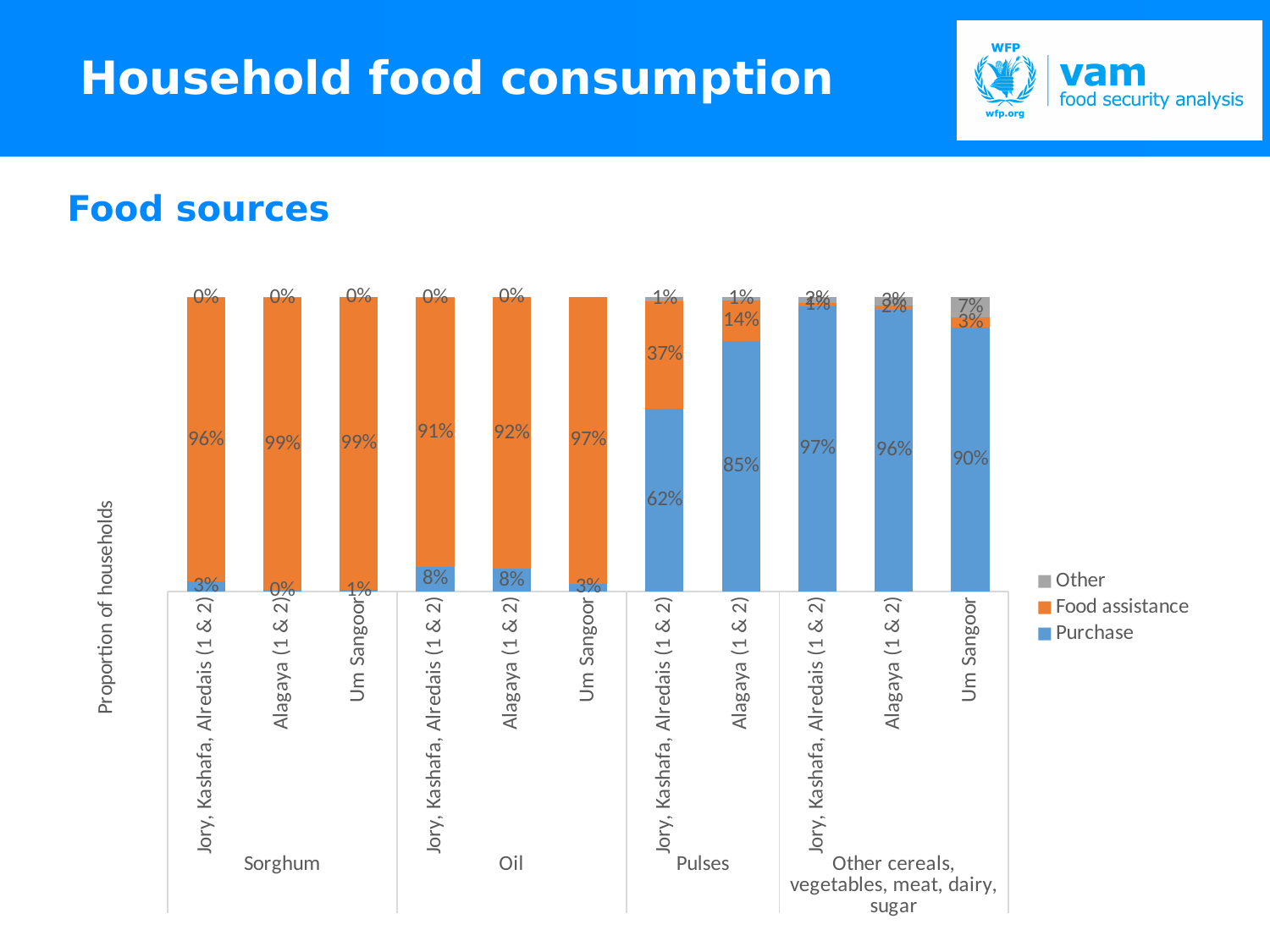

# Household food consumption
Food sources

### Chart

| Category | Purchase  | Food assistance | Other  |
|---|---|---|---|
| Jory, Kashafa, Alredais (1 & 2) | 0.034383954154727794 | 0.9627507163323782 | 0.0028653295128939827 |
| Alagaya (1 & 2) | 0.0028653295128939827 | 0.994269340974212 | 0.0028653295128939827 |
| Um Sangoor | 0.005747126436781609 | 0.9942528735632183 | 0.0 |
| Jory, Kashafa, Alredais (1 & 2) | 0.08454810495626822 | 0.9125364431486881 | 0.0029154518950437317 |
| Alagaya (1 & 2) | 0.07692307692307693 | 0.923076923076923 | 0.0 |
| Um Sangoor | 0.02752293577981652 | 0.9724770642201835 | 0.0 |
| Jory, Kashafa, Alredais (1 & 2) | 0.6209150326797386 | 0.3660130718954248 | 0.013071895424836602 |
| Alagaya (1 & 2) | 0.8522727272727273 | 0.13636363636363635 | 0.011363636363636364 |
| Jory, Kashafa, Alredais (1 & 2) | 0.9690320138392412 | 0.012932470238496668 | 0.018035515922262164 |
| Alagaya (1 & 2) | 0.9581714439801118 | 0.015162272058840243 | 0.026666283961047775 |
| Um Sangoor | 0.8978900336219119 | 0.03402583630579389 | 0.06808413007229414 |